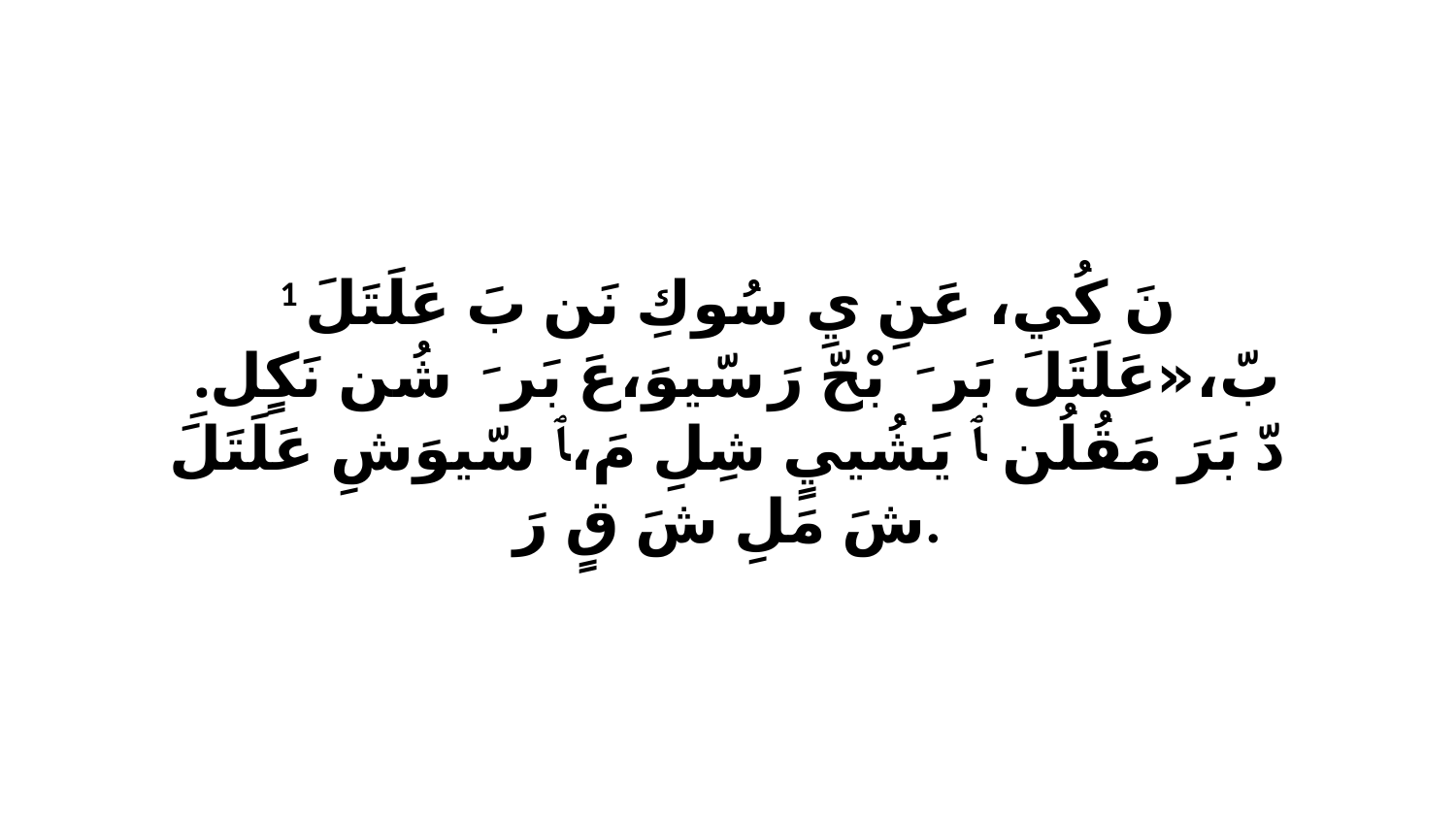

1 نَ كُي، عَنِ يِ سُوكِ نَن بَ عَلَتَلَ بّ،«عَلَتَلَ بَرَ ﭑ بْحّ رَ سّيوَ،عَ بَرَ ﭑ شُن نَكٍلِ.ﭑ دّ بَرَ مَقُلُن ﭑ يَشُييٍ شِلِ مَ،ﭑ سّيوَشِ عَلَتَلَ شَ مَلِ شَ قٍ رَ.